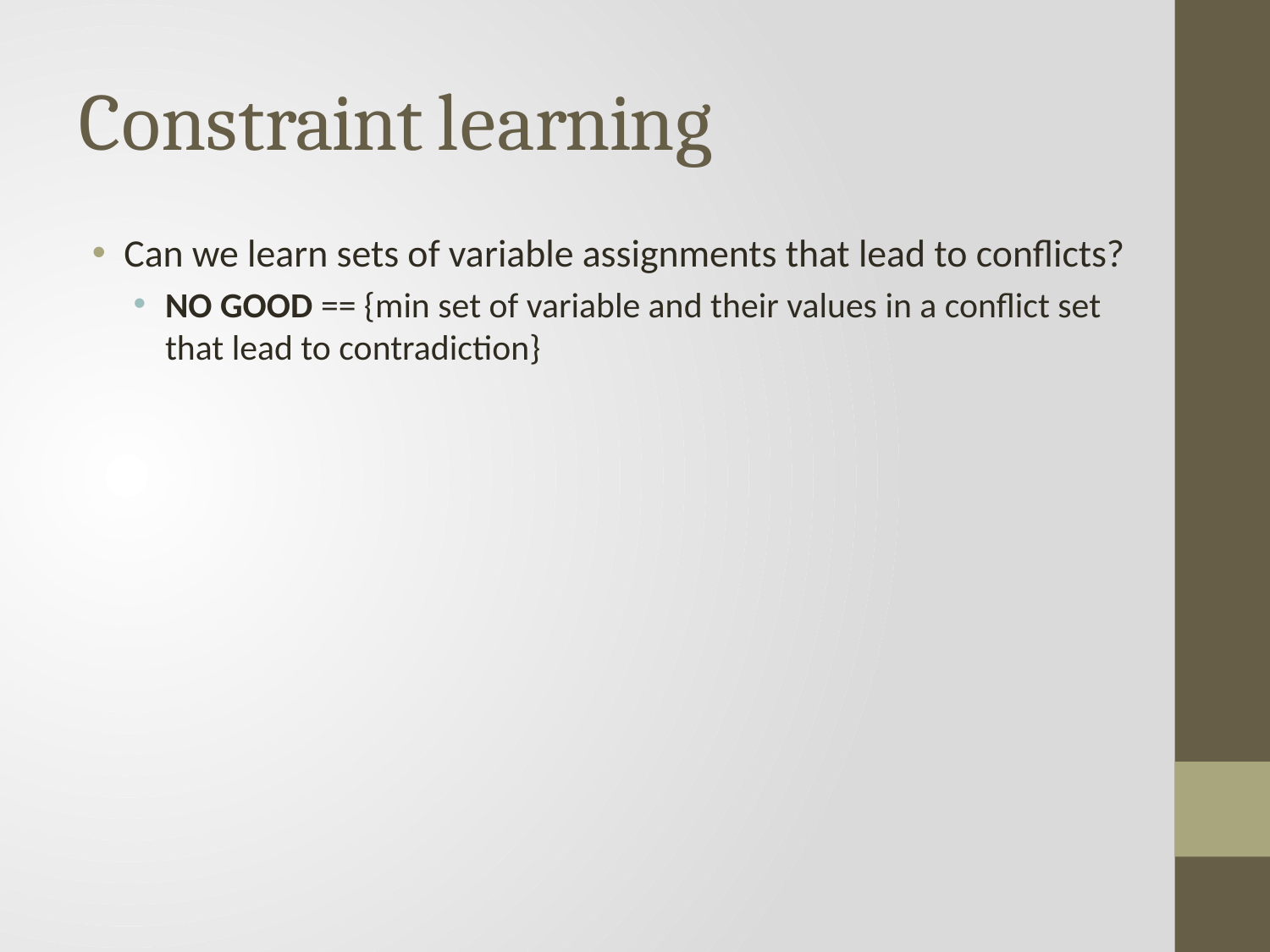

# Constraint learning
Can we learn sets of variable assignments that lead to conflicts?
NO GOOD == {min set of variable and their values in a conflict set that lead to contradiction}